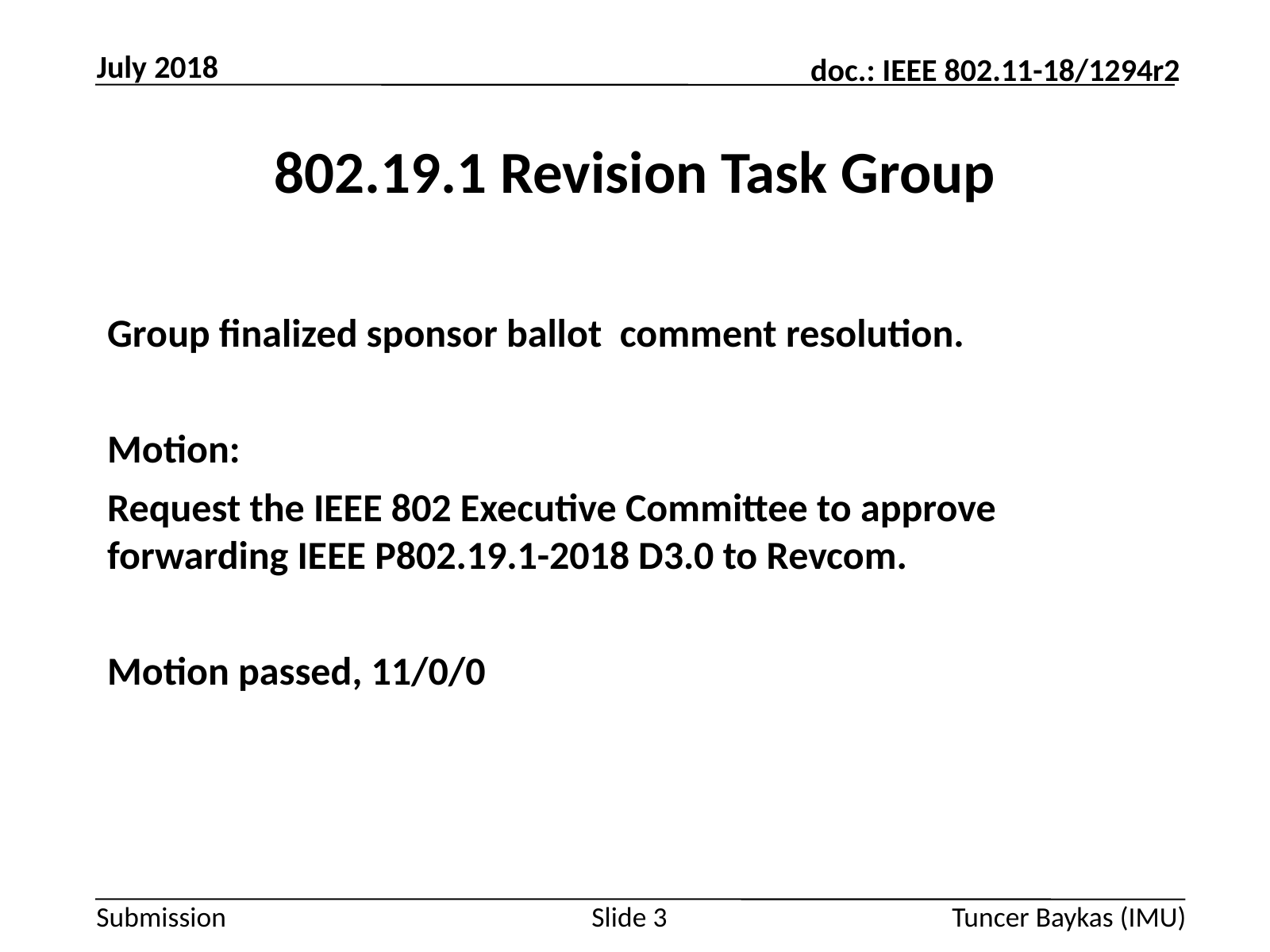

July 2018
# 802.19.1 Revision Task Group

Group finalized sponsor ballot  comment resolution.

Motion:
Request the IEEE 802 Executive Committee to approve forwarding IEEE P802.19.1-2018 D3.0 to Revcom.

Motion passed, 11/0/0

Slide 3
Tuncer Baykas (IMU)